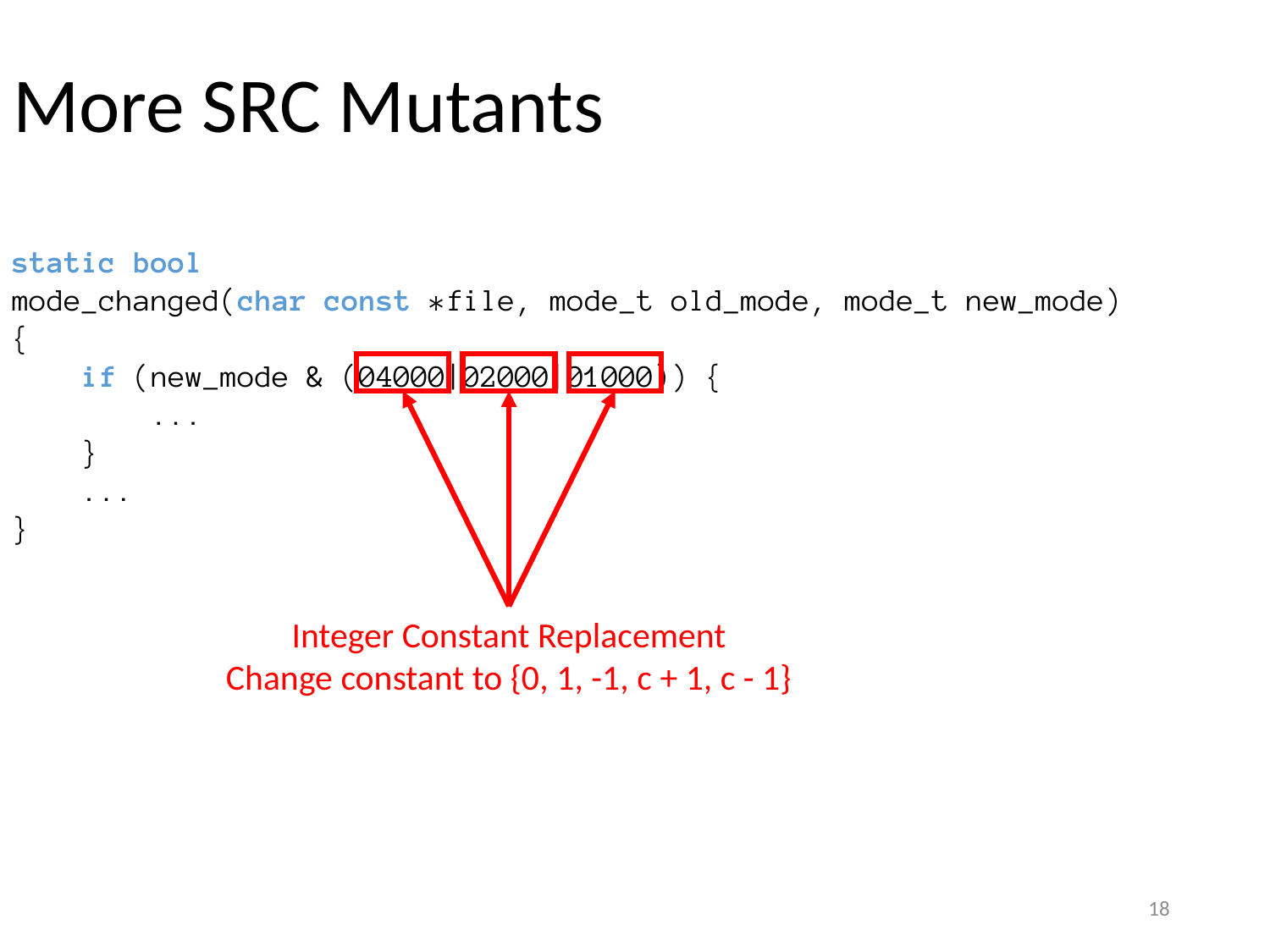

# More SRC Mutants
static bool
mode_changed(char const *file, mode_t old_mode, mode_t new_mode) {
    if (new_mode & (04000|02000|01000)) {
        ...
    }
    ...
}

Integer Constant Replacement
Change constant to {0, 1, -1, c + 1, c - 1}

3 x 5 = 15 possible mutants

18